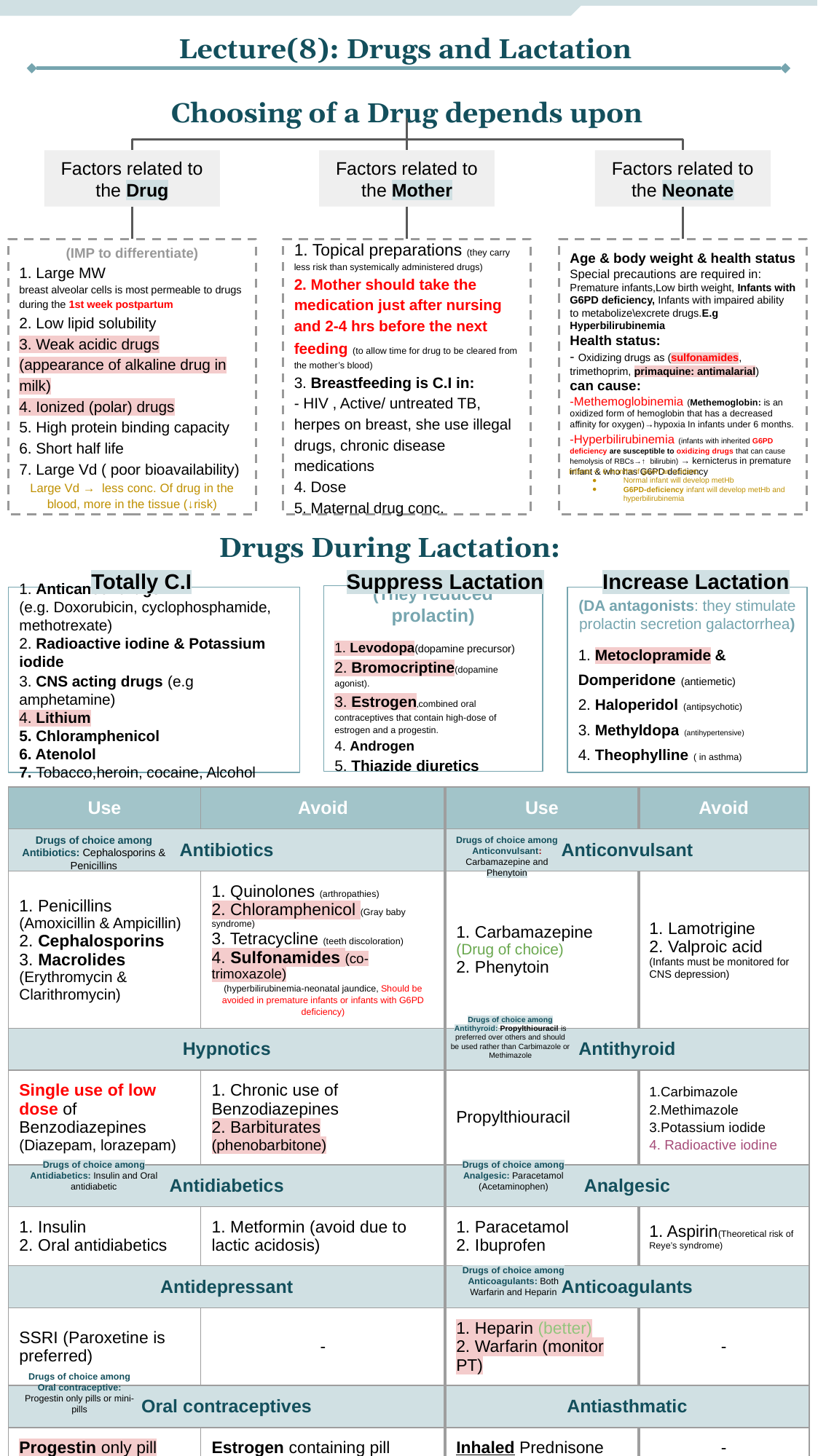

Lecture(8): Drugs and Lactation
Choosing of a Drug depends upon
Factors related to the Drug
Factors related to the Mother
Factors related to the Neonate
(IMP to differentiate)
1. Large MW
breast alveolar cells is most permeable to drugs during the 1st week postpartum
2. Low lipid solubility
3. Weak acidic drugs (appearance of alkaline drug in milk)
4. Ionized (polar) drugs
5. High protein binding capacity
6. Short half life
7. Large Vd ( poor bioavailability)
Large Vd →  less conc. Of drug in the blood, more in the tissue (↓risk)
1. Topical preparations (they carry less risk than systemically administered drugs)
2. Mother should take the medication just after nursing and 2-4 hrs before the next feeding (to allow time for drug to be cleared from the mother’s blood)
3. Breastfeeding is C.I in:
- HIV , Active/ untreated TB, herpes on breast, she use illegal drugs, chronic disease medications
4. Dose
5. Maternal drug conc.
Age & body weight & health status
Special precautions are required in: Premature infants,Low birth weight, Infants with G6PD deficiency, Infants with impaired ability to metabolize\excrete drugs.E.g Hyperbilirubinemia
Health status:
- Oxidizing drugs as (sulfonamides, trimethoprim, primaquine: antimalarial)
can cause:
-Methemoglobinemia (Methemoglobin: is an oxidized form of hemoglobin that has a decreased affinity for oxygen)→hypoxia In infants under 6 months.
-Hyperbilirubinemia (infants with inherited G6PD deficiency are susceptible to oxidizing drugs that can cause hemolysis of RBCs→↑ ­ bilirubin) → kernicterus in premature infant & who has G6PD deficiency

Infants <  6 months if given an oxidant:
Normal infant will develop metHb
G6PD-deficiency infant will develop metHb and hyperbilirubinemia
Drugs During Lactation:
Totally C.I
Suppress Lactation
Increase Lactation
(They reduced prolactin)

1. Levodopa(dopamine precursor)
2. Bromocriptine(dopamine agonist).
3. Estrogen,combined oral contraceptives that contain high-dose of estrogen and a progestin.
4. Androgen
5. Thiazide diuretics
(DA antagonists: they stimulate prolactin secretion galactorrhea)

1. Metoclopramide & Domperidone (antiemetic)
2. Haloperidol (antipsychotic)
3. Methyldopa (antihypertensive)
4. Theophylline ( in asthma)
1. Anticancer drugs
(e.g. Doxorubicin, cyclophosphamide, methotrexate)
2. Radioactive iodine & Potassium iodide
3. CNS acting drugs (e.g amphetamine)
4. Lithium
5. Chloramphenicol
6. Atenolol
7. Tobacco,heroin, cocaine, Alcohol
| Use | Avoid | Use | Avoid |
| --- | --- | --- | --- |
| Antibiotics |  | Anticonvulsant |  |
| 1. Penicillins (Amoxicillin & Ampicillin) 2. Cephalosporins 3. Macrolides (Erythromycin & Clarithromycin) | 1. Quinolones (arthropathies) 2. Chloramphenicol (Gray baby syndrome) 3. Tetracycline (teeth discoloration) 4. Sulfonamides (co-trimoxazole) (hyperbilirubinemia-neonatal jaundice, Should be avoided in premature infants or infants with G6PD deficiency) | 1. Carbamazepine (Drug of choice) 2. Phenytoin | 1. Lamotrigine 2. Valproic acid (Infants must be monitored for CNS depression) |
| Hypnotics |  | Antithyroid |  |
| Single use of low dose of Benzodiazepines (Diazepam, lorazepam) | 1. Chronic use of Benzodiazepines 2. Barbiturates (phenobarbitone) | Propylthiouracil | 1.Carbimazole 2.Methimazole 3.Potassium iodide 4. Radioactive iodine |
| Antidiabetics |  | Analgesic |  |
| 1. Insulin 2. Oral antidiabetics | 1. Metformin (avoid due to lactic acidosis) | 1. Paracetamol 2. Ibuprofen | 1. Aspirin(Theoretical risk of Reye’s syndrome) |
| Antidepressant |  | Anticoagulants |  |
| SSRI (Paroxetine is preferred) | - | 1. Heparin (better) 2. Warfarin (monitor PT) | - |
| Oral contraceptives |  | Antiasthmatic |  |
| Progestin only pill | Estrogen containing pill | Inhaled Prednisone | - |
Drugs of choice among Antibiotics: Cephalosporins & Penicillins
Drugs of choice among Anticonvulsant: Carbamazepine and Phenytoin
Drugs of choice among Antithyroid: Propylthiouracil is preferred over others and should be used rather than Carbimazole or Methimazole
Drugs of choice among Antidiabetics: Insulin and Oral antidiabetic
Drugs of choice among Analgesic: Paracetamol (Acetaminophen)
Drugs of choice among Anticoagulants: Both Warfarin and Heparin
Drugs of choice among Oral contraceptive: Progestin only pills or mini-pills